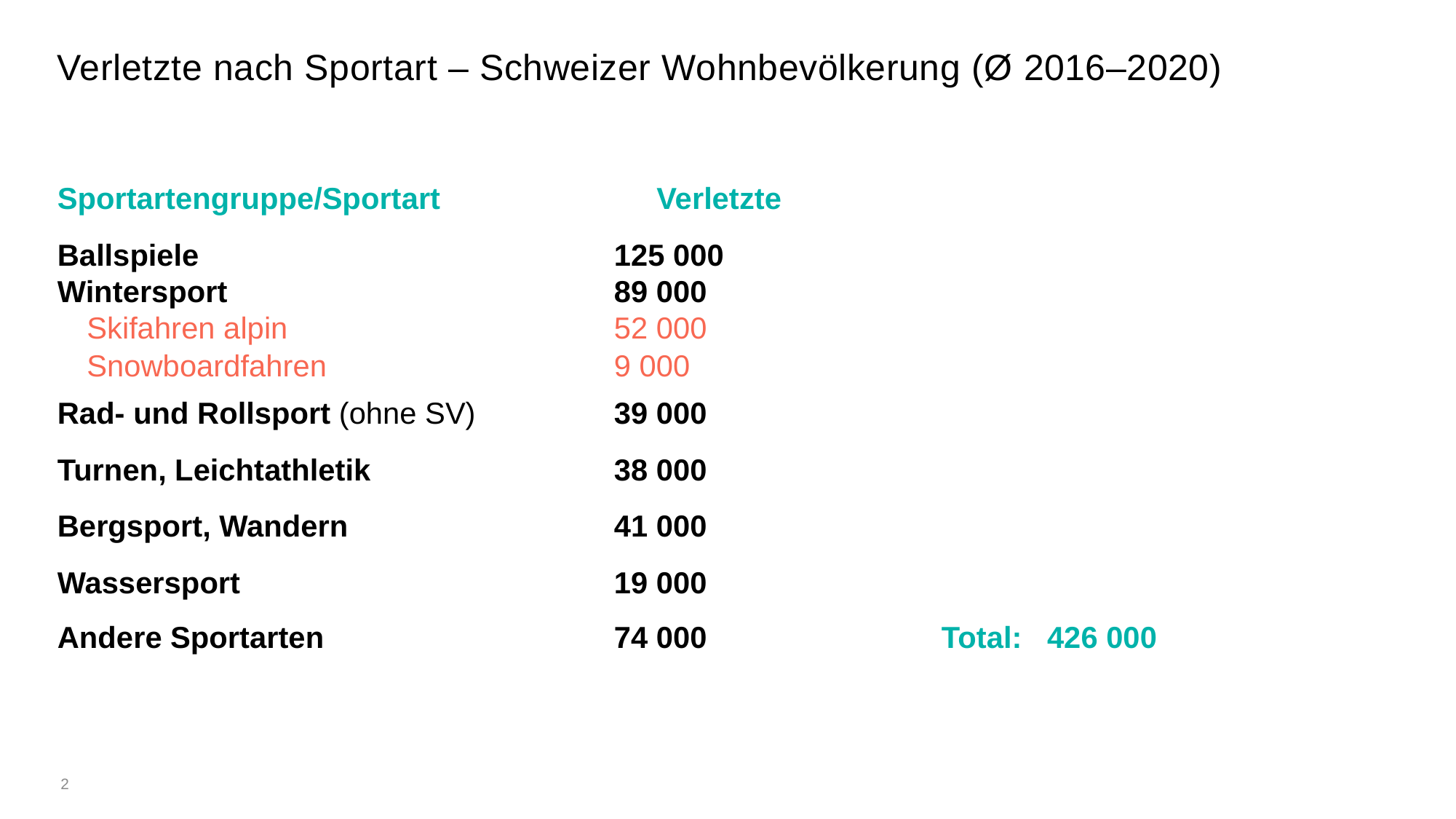

# Verletzte nach Sportart – Schweizer Wohnbevölkerung (Ø 2016–2020)
Sportartengruppe/Sportart	Verletzte
Ballspiele 	125 000
Wintersport 	89 000
 Skifahren alpin	52 000
 Snowboardfahren	9 000
Rad- und Rollsport (ohne SV) 	39 000
Turnen, Leichtathletik	38 000
Bergsport, Wandern	41 000
Wassersport 	19 000
Andere Sportarten	74 000			Total:   426 000

2